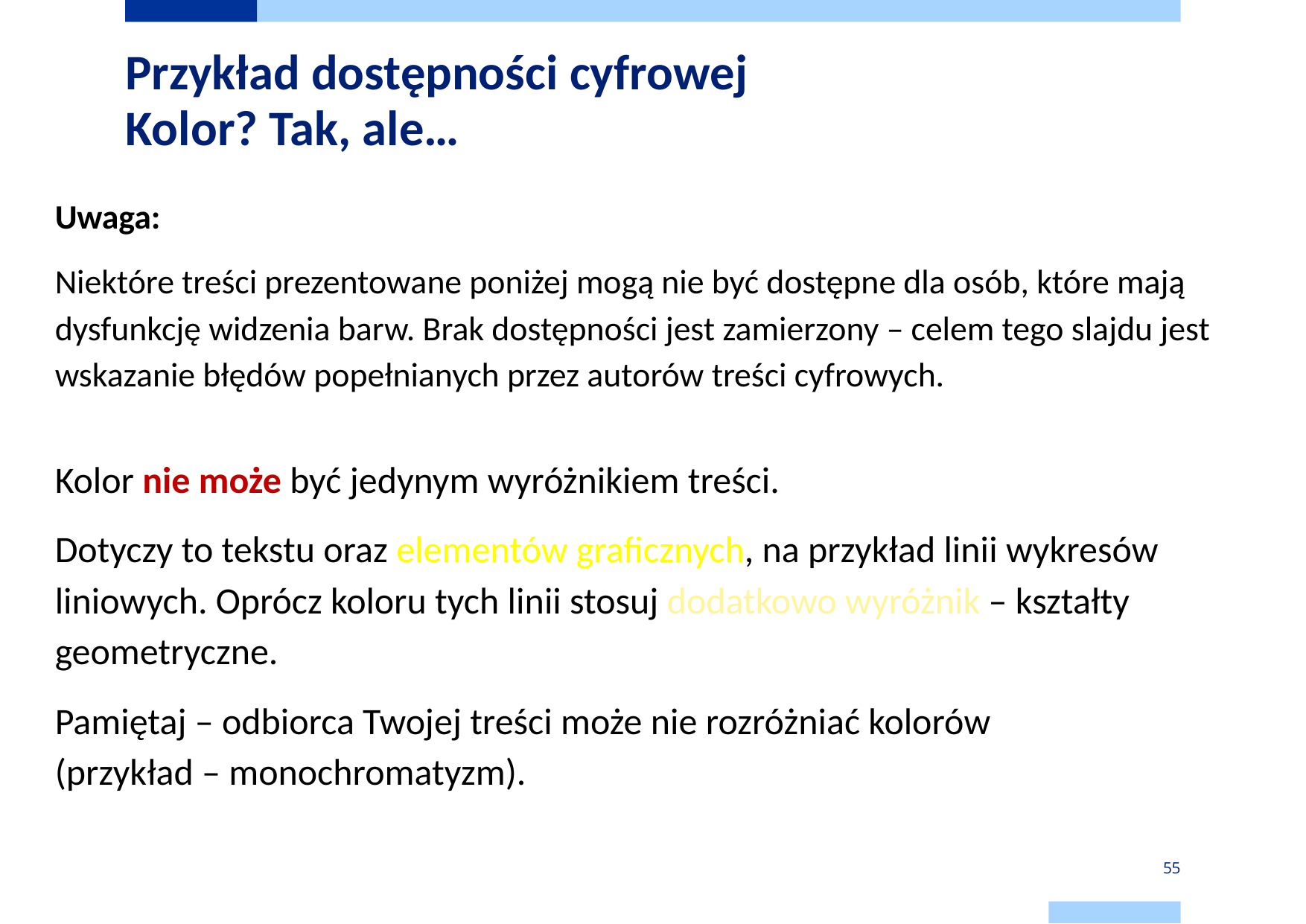

# Przykład dostępności cyfrowej Kolor? Tak, ale…
Uwaga:
Niektóre treści prezentowane poniżej mogą nie być dostępne dla osób, które mają dysfunkcję widzenia barw. Brak dostępności jest zamierzony – celem tego slajdu jest wskazanie błędów popełnianych przez autorów treści cyfrowych.
Kolor nie może być jedynym wyróżnikiem treści.
Dotyczy to tekstu oraz elementów graficznych, na przykład linii wykresów liniowych. Oprócz koloru tych linii stosuj dodatkowo wyróżnik – kształty geometryczne.
Pamiętaj – odbiorca Twojej treści może nie rozróżniać kolorów
(przykład – monochromatyzm).

55